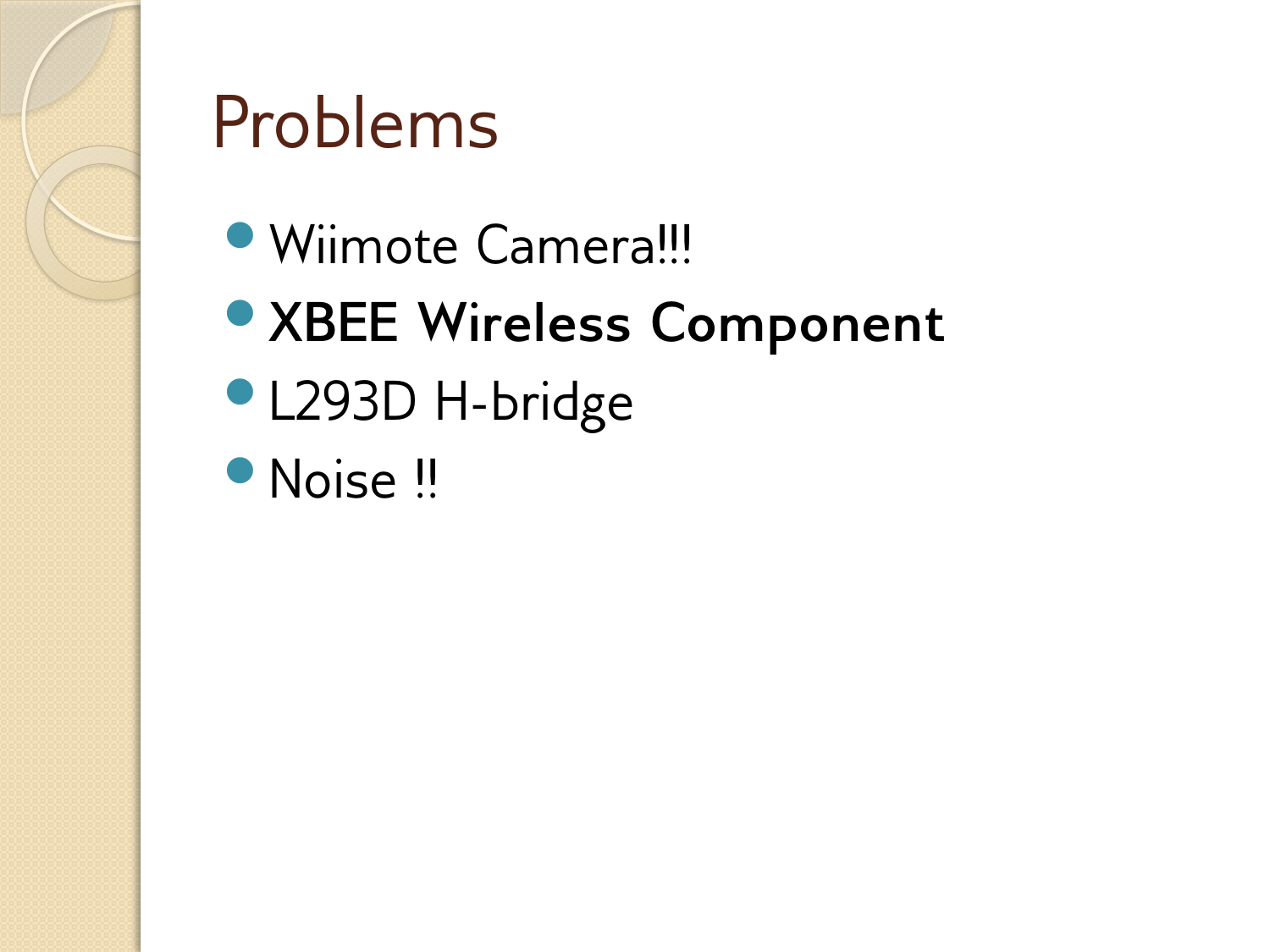

# Problems
Wiimote Camera!!!
XBEE Wireless Component
L293D H-bridge
Noise !!